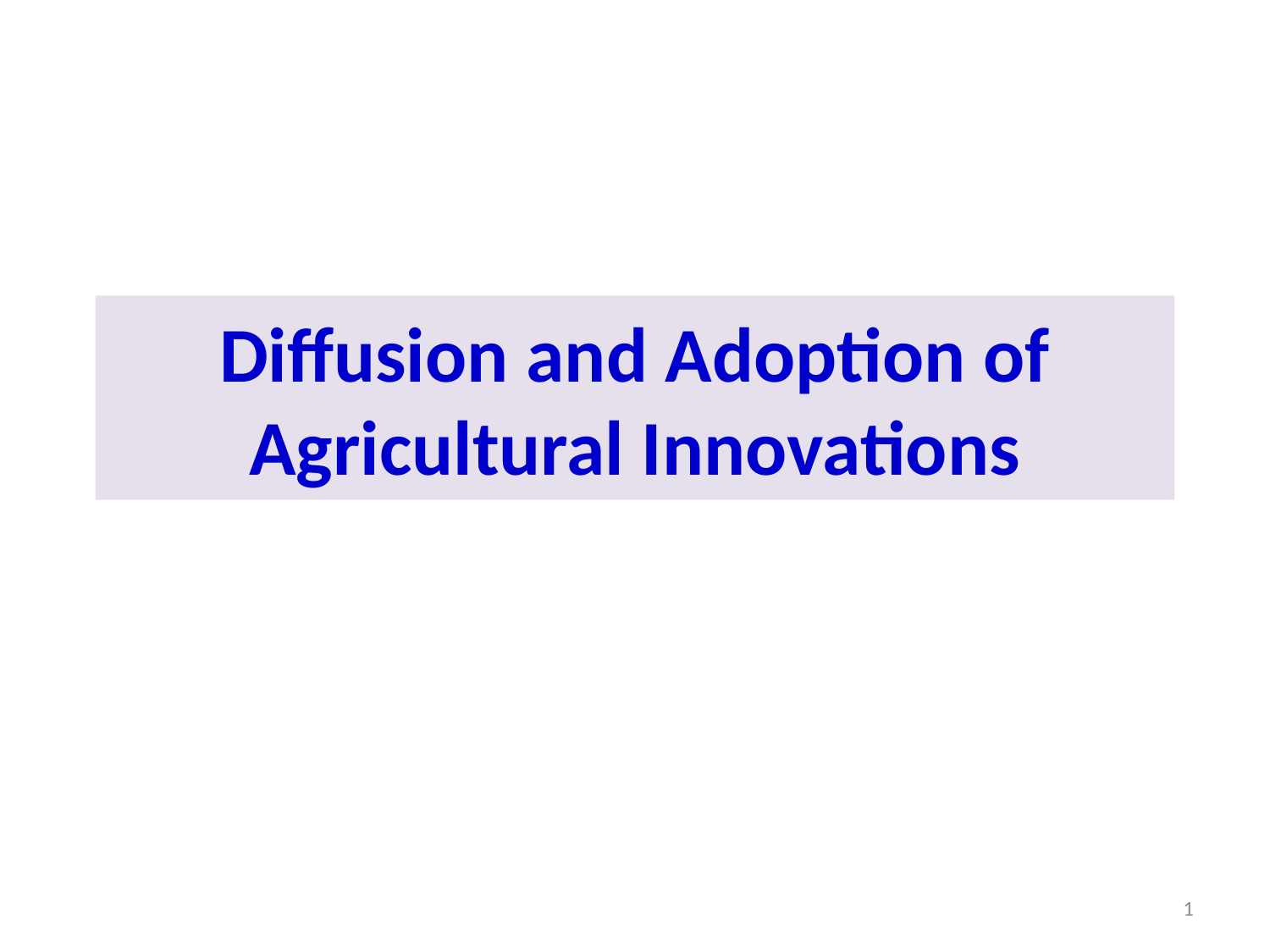

# Diffusion and Adoption of Agricultural Innovations

1